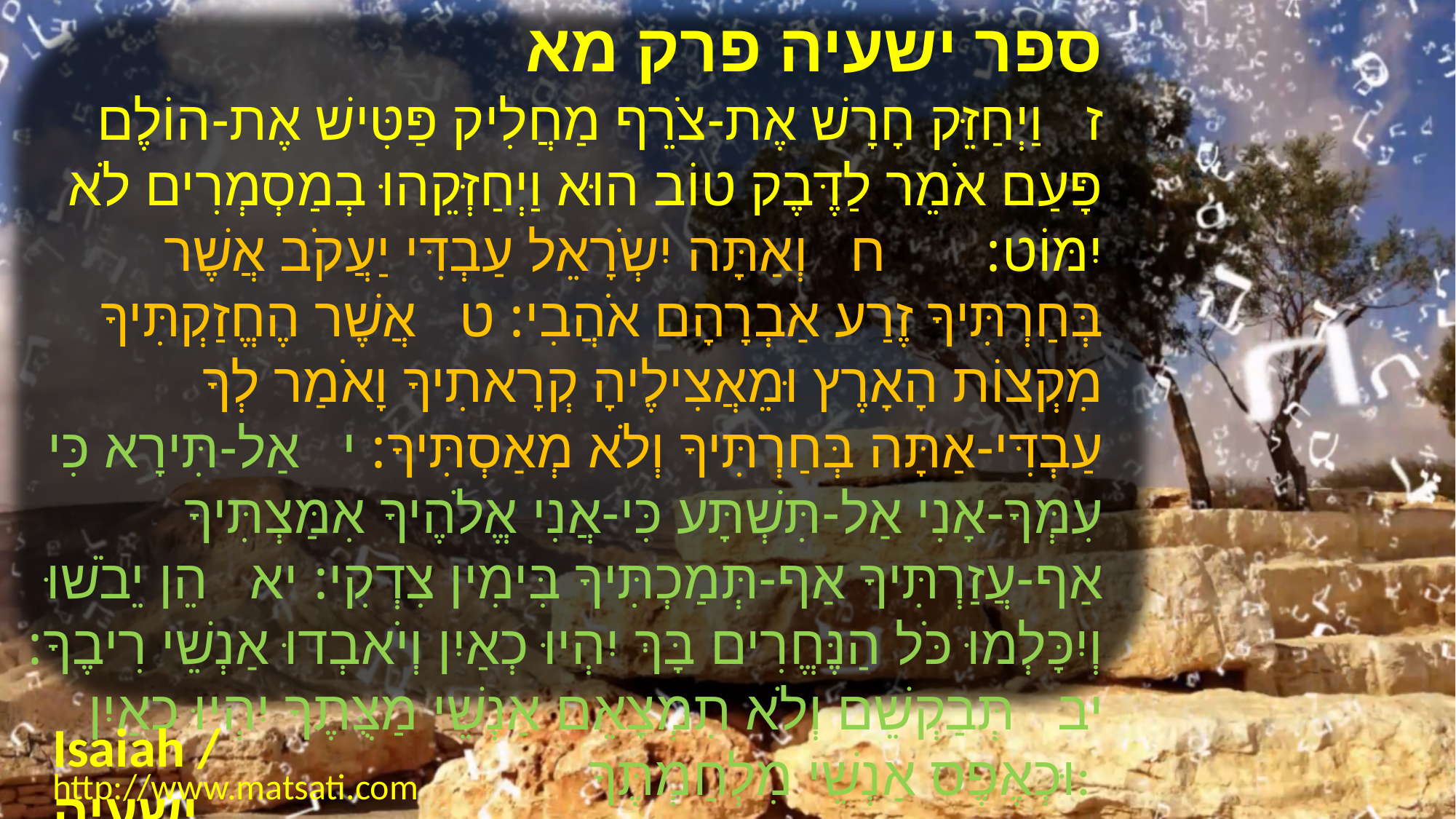

﻿ספר ישעיה פרק מא
﻿ז   וַיְחַזֵּק חָרָשׁ אֶת-צֹרֵף מַחֲלִיק פַּטִּישׁ אֶת-הוֹלֶם פָּעַם אֹמֵר לַדֶּבֶק טוֹב הוּא וַיְחַזְּקֵהוּ בְמַסְמְרִים לֹא יִמּוֹט:       ח   וְאַתָּה יִשְֹרָאֵל עַבְדִּי יַעֲקֹב אֲשֶׁר בְּחַרְתִּיךָ זֶרַע אַבְרָהָם אֹהֲבִי: ט   אֲשֶׁר הֶחֱזַקְתִּיךָ מִקְצוֹת הָאָרֶץ וּמֵאֲצִילֶיהָ קְרָאתִיךָ וָאֹמַר לְךָ עַבְדִּי-אַתָּה בְּחַרְתִּיךָ וְלֹא מְאַסְתִּיךָ: י   אַל-תִּירָא כִּי עִמְּךָ-אָנִי אַל-תִּשְׁתָּע כִּי-אֲנִי אֱלֹהֶיךָ אִמַּצְתִּיךָ אַף-עֲזַרְתִּיךָ אַף-תְּמַכְתִּיךָ בִּימִין צִדְקִי: יא   הֵן יֵבֹשׁוּ וְיִכָּלְמוּ כֹּל הַנֶּחֱרִים בָּךְ יִהְיוּ כְאַיִן וְיֹאבְדוּ אַנְשֵׁי רִיבֶךָ: יב   תְּבַקְשֵׁם וְלֹא תִמְצָאֵם אַנְשֵׁי מַצֻּתֶךָ יִהְיוּ כְאַיִן וּכְאֶפֶס אַנְשֵׁי מִלְחַמְתֶּךָ:
Isaiah / ישעיה
http://www.matsati.com